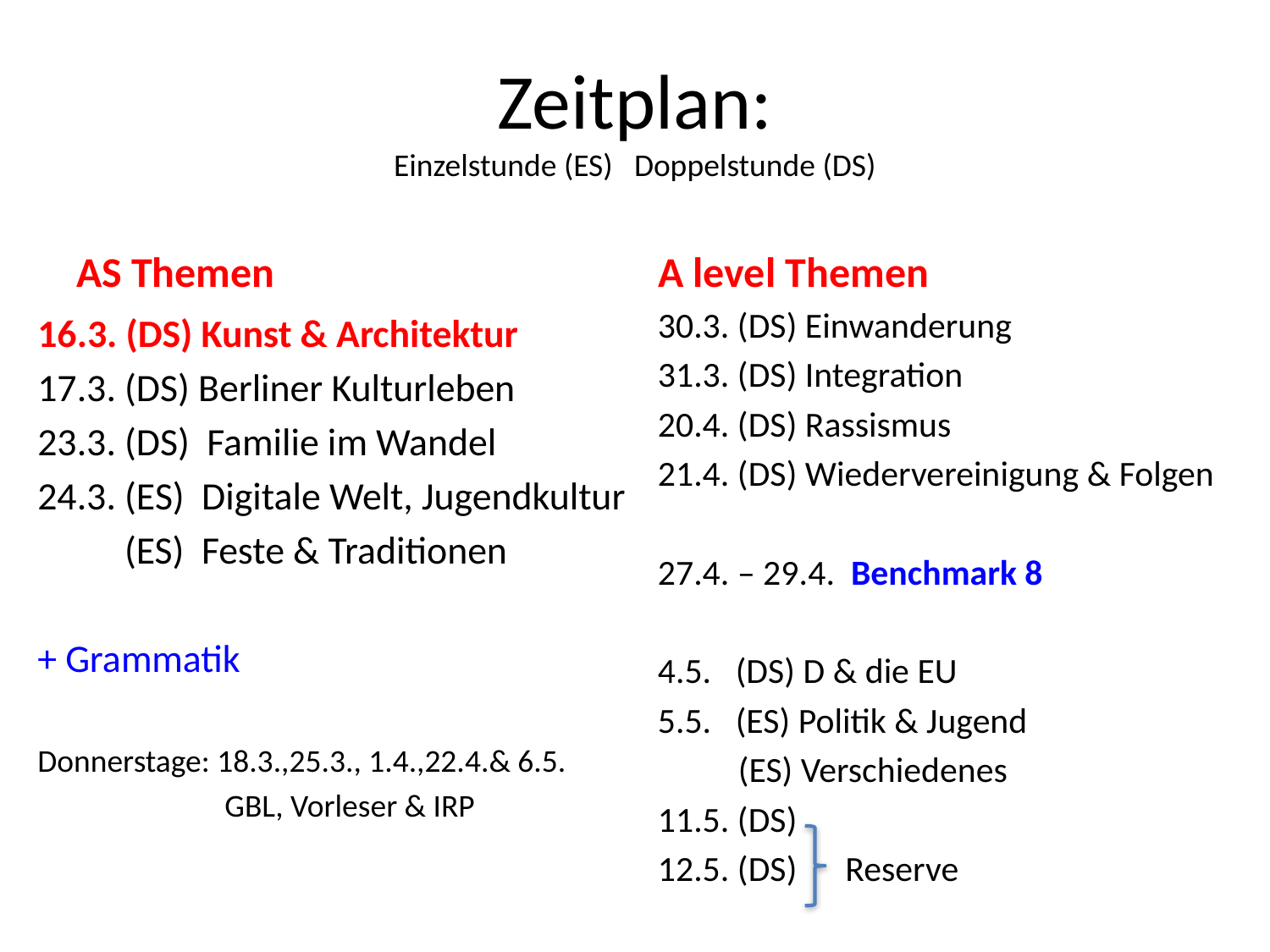

# Zeitplan: Einzelstunde (ES)   Doppelstunde (DS)
AS Themen
A level Themen
30.3. (DS) Einwanderung
31.3. (DS) Integration
20.4. (DS) Rassismus
21.4. (DS) Wiedervereinigung & Folgen

27.4. – 29.4.  Benchmark 8

4.5.   (DS) D & die EU
5.5.   (ES) Politik & Jugend
          (ES) Verschiedenes
11.5. (DS)
12.5. (DS)      Reserve

16.3. (DS) Kunst & Architektur
17.3. (DS) Berliner Kulturleben
23.3. (DS)  Familie im Wandel
24.3. (ES)  Digitale Welt, Jugendkultur
          (ES)  Feste & Traditionen

+ Grammatik

Donnerstage: 18.3.,25.3., 1.4.,22.4.& 6.5.
                          GBL, Vorleser & IRP